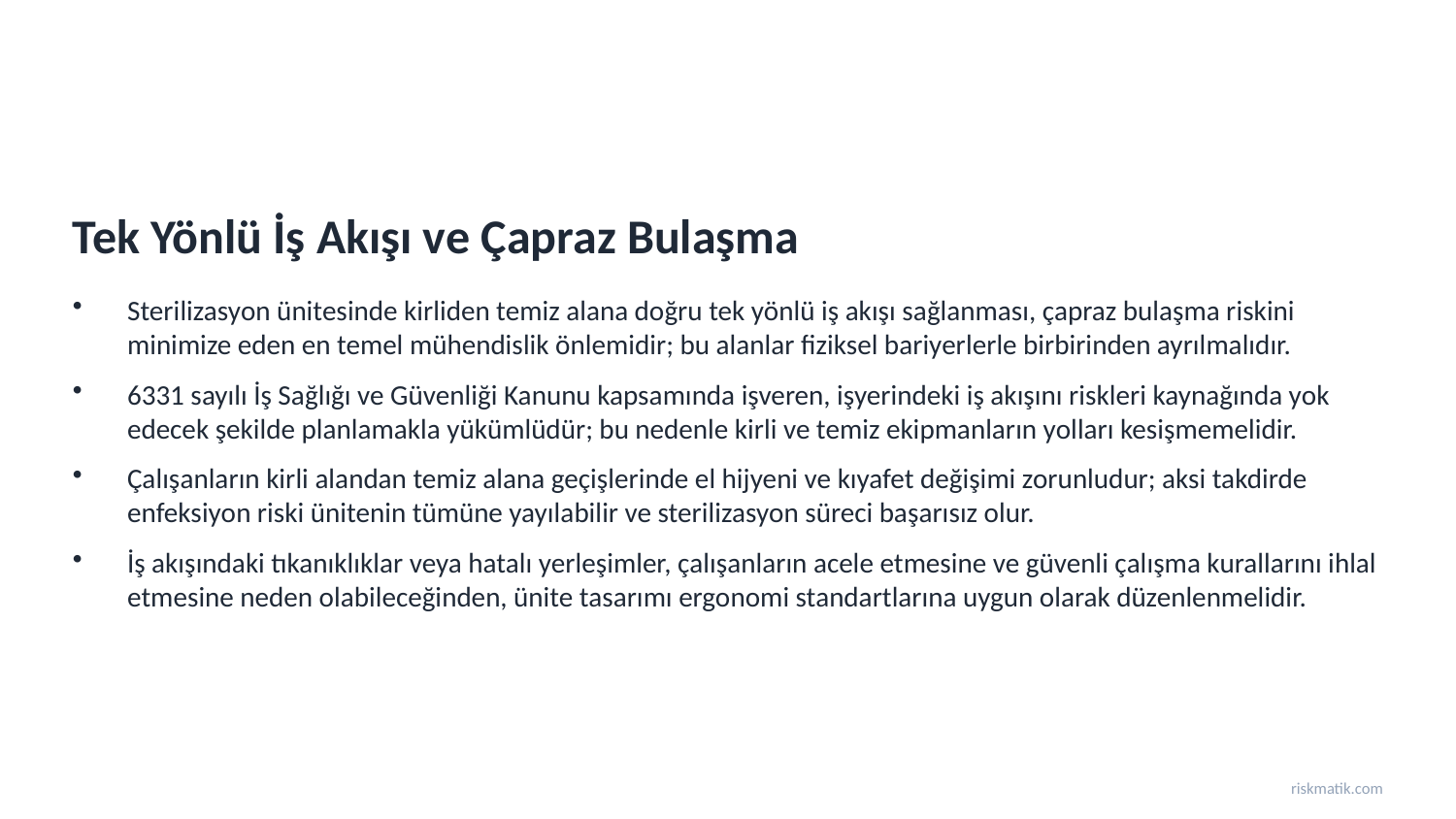

Tek Yönlü İş Akışı ve Çapraz Bulaşma
Sterilizasyon ünitesinde kirliden temiz alana doğru tek yönlü iş akışı sağlanması, çapraz bulaşma riskini minimize eden en temel mühendislik önlemidir; bu alanlar fiziksel bariyerlerle birbirinden ayrılmalıdır.
6331 sayılı İş Sağlığı ve Güvenliği Kanunu kapsamında işveren, işyerindeki iş akışını riskleri kaynağında yok edecek şekilde planlamakla yükümlüdür; bu nedenle kirli ve temiz ekipmanların yolları kesişmemelidir.
Çalışanların kirli alandan temiz alana geçişlerinde el hijyeni ve kıyafet değişimi zorunludur; aksi takdirde enfeksiyon riski ünitenin tümüne yayılabilir ve sterilizasyon süreci başarısız olur.
İş akışındaki tıkanıklıklar veya hatalı yerleşimler, çalışanların acele etmesine ve güvenli çalışma kurallarını ihlal etmesine neden olabileceğinden, ünite tasarımı ergonomi standartlarına uygun olarak düzenlenmelidir.
riskmatik.com